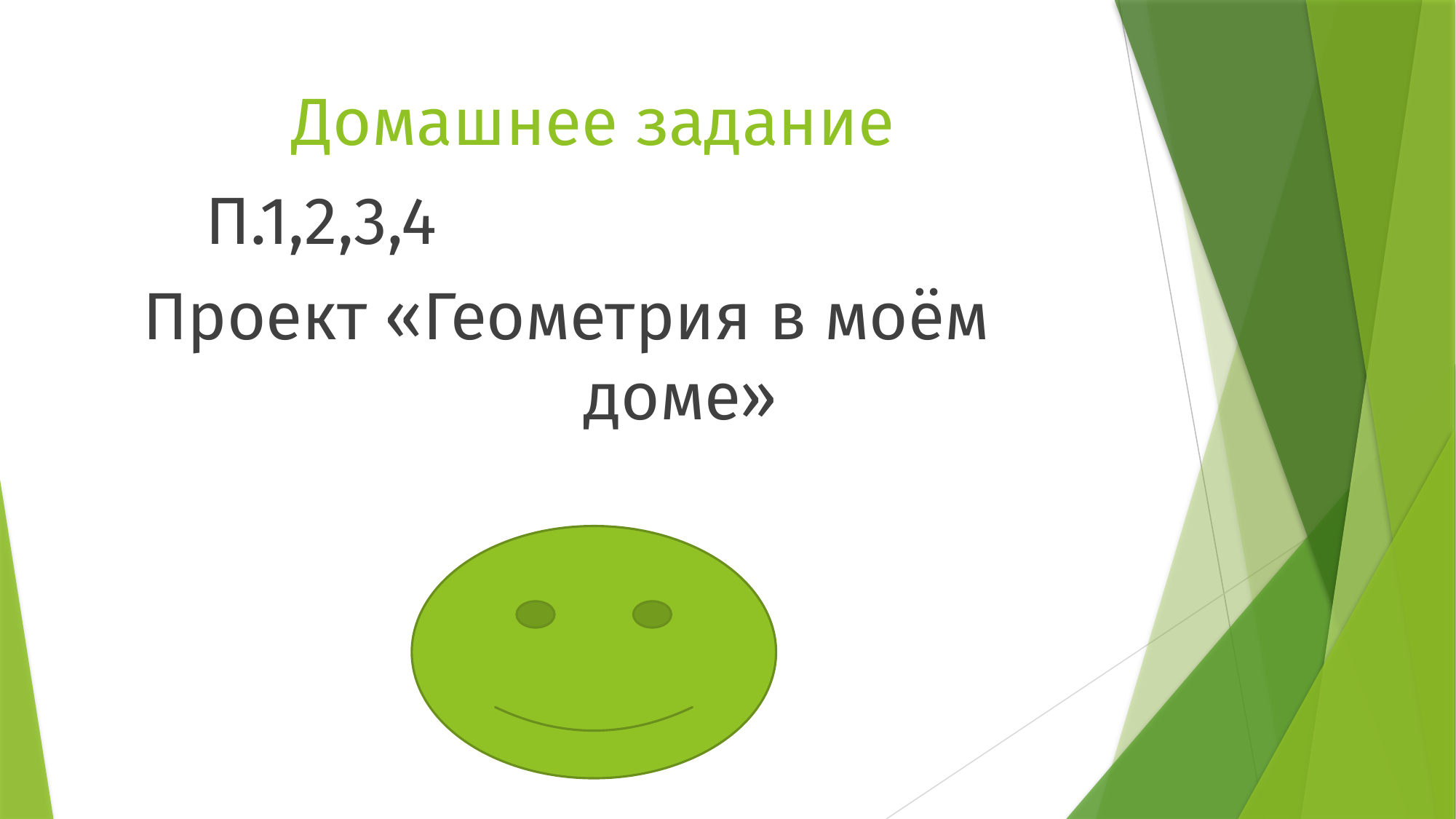

# Домашнее задание
    П.1,2,3,4
Проект «Геометрия в моём              доме»